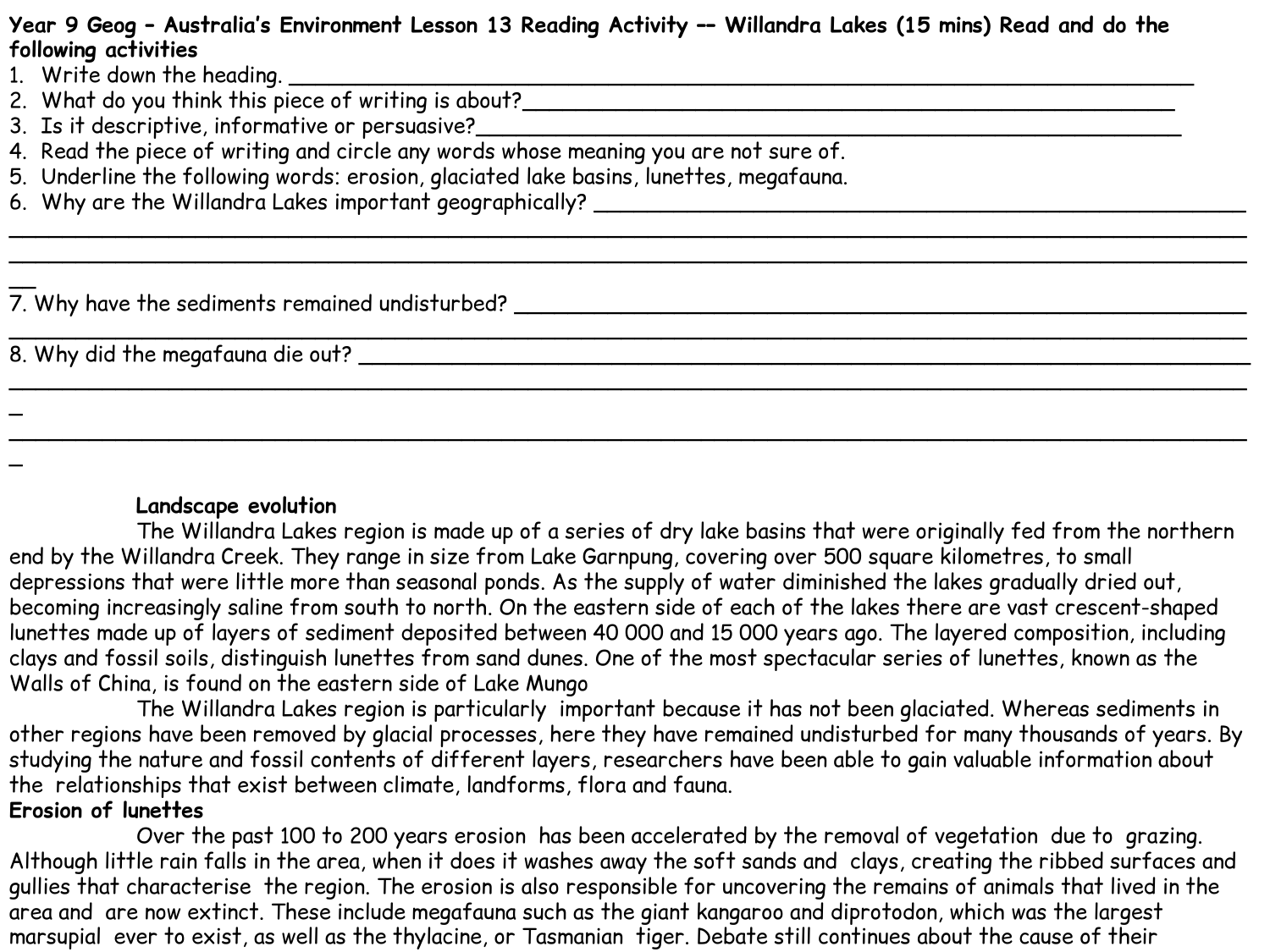

Year 9 Geog – Australia’s Environment Lesson 13 Reading Activity –– Willandra Lakes (15 mins) Read and do the following activities
Write down the heading. ____________________________________________________________________
What do you think this piece of writing is about?_________________________________________________
Is it descriptive, informative or persuasive?_____________________________________________________
Read the piece of writing and circle any words whose meaning you are not sure of.
Underline the following words: erosion, glaciated lake basins, lunettes, megafauna.
Why are the Willandra Lakes important geographically? _________________________________________________
____________________________________________________________________________________________________________________________________________________________________________________________
7. Why have the sediments remained undisturbed? _______________________________________________________
_____________________________________________________________________________________________
8. Why did the megafauna die out? ___________________________________________________________________
______________________________________________________________________________________________
______________________________________________________________________________________________

	Landscape evolution
	The Willandra Lakes region is made up of a series of dry lake basins that were originally fed from the northern end by the Willandra Creek. They range in size from Lake Garnpung, covering over 500 square kilometres, to small depressions that were little more than seasonal ponds. As the supply of water diminished the lakes gradually dried out, becoming increasingly saline from south to north. On the eastern side of each of the lakes there are vast crescent-shaped lunettes made up of layers of sediment deposited between 40 000 and 15 000 years ago. The layered composition, including clays and fossil soils, distinguish lunettes from sand dunes. One of the most spectacular series of lunettes, known as the Walls of China, is found on the eastern side of Lake Mungo
	The Willandra Lakes region is particularly  important because it has not been glaciated. Whereas sediments in other regions have been removed by glacial processes, here they have remained undisturbed for many thousands of years. By studying the nature and fossil contents of different layers, researchers have been able to gain valuable information about the  relationships that exist between climate, landforms, flora and fauna.
Erosion of lunettes
	Over the past 100 to 200 years erosion  has been accelerated by the removal of vegetation  due to  grazing. Although little rain falls in the area, when it does it washes away the soft sands and  clays, creating the ribbed surfaces and gullies that characterise  the region. The erosion is also responsible for uncovering the remains of animals that lived in the area and  are now extinct. These include megafauna such as the giant kangaroo and diprotodon, which was the largest marsupial  ever to exist, as well as the thylacine, or Tasmanian  tiger. Debate still continues about the cause of their disappearance but the theory that they were hunted to extinction  seems less likely as more is learnt about the Aboriginal heritage of this region. It seems more probable that the cause was climate change leading to an increasingly  hostile environment.